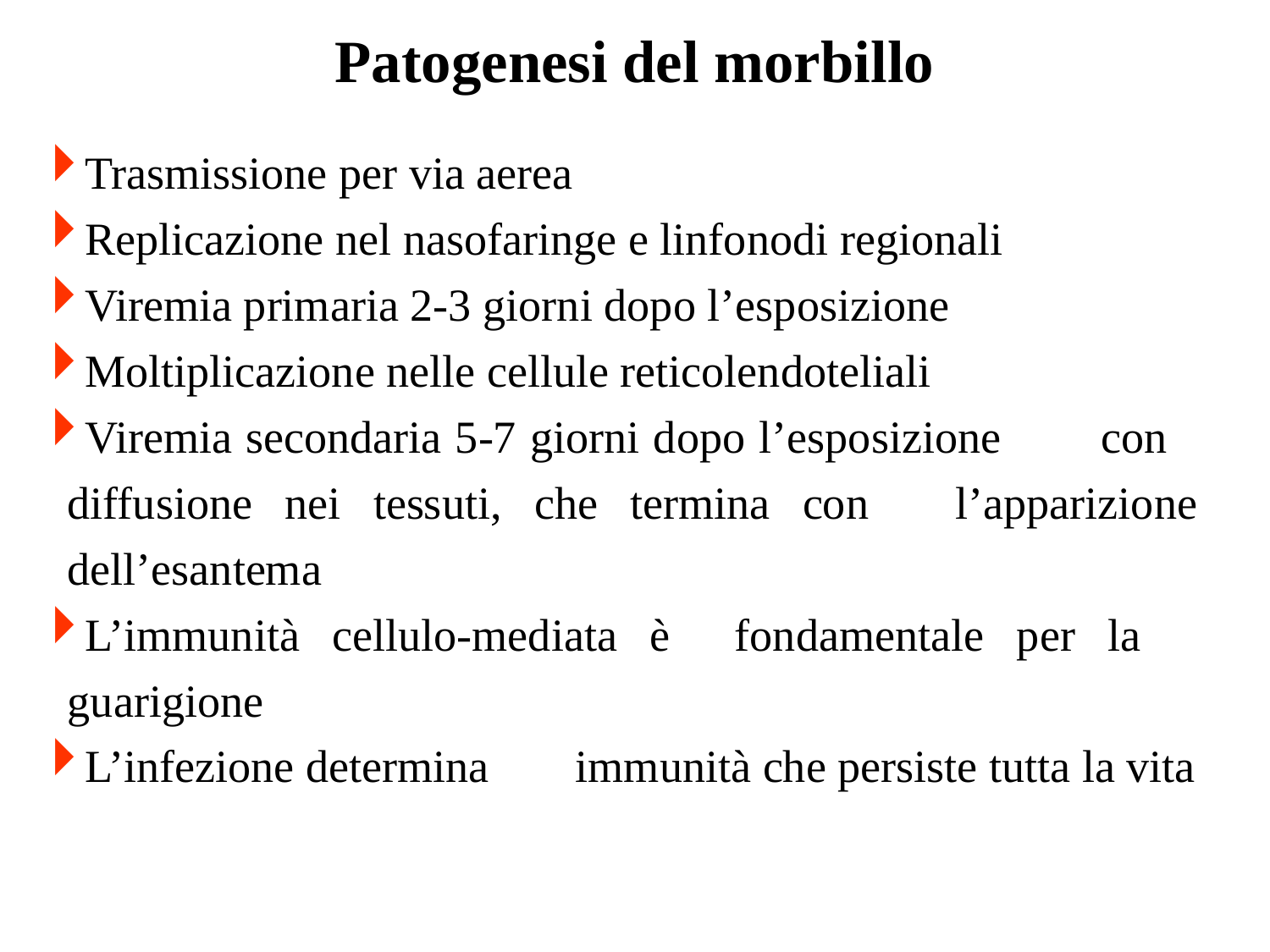

Patogenesi del morbillo
Trasmissione per via aerea
Replicazione nel nasofaringe e linfonodi regionali
Viremia primaria 2-3 giorni dopo l’esposizione
Moltiplicazione nelle cellule reticolendoteliali
Viremia secondaria 5-7 giorni dopo l’esposizione   	con 	diffusione nei tessuti, che termina con 	l’apparizione 	dell’esantema
L’immunità cellulo-mediata è  fondamentale per la 	guarigione
L’infezione determina 	immunità che persiste tutta la vita